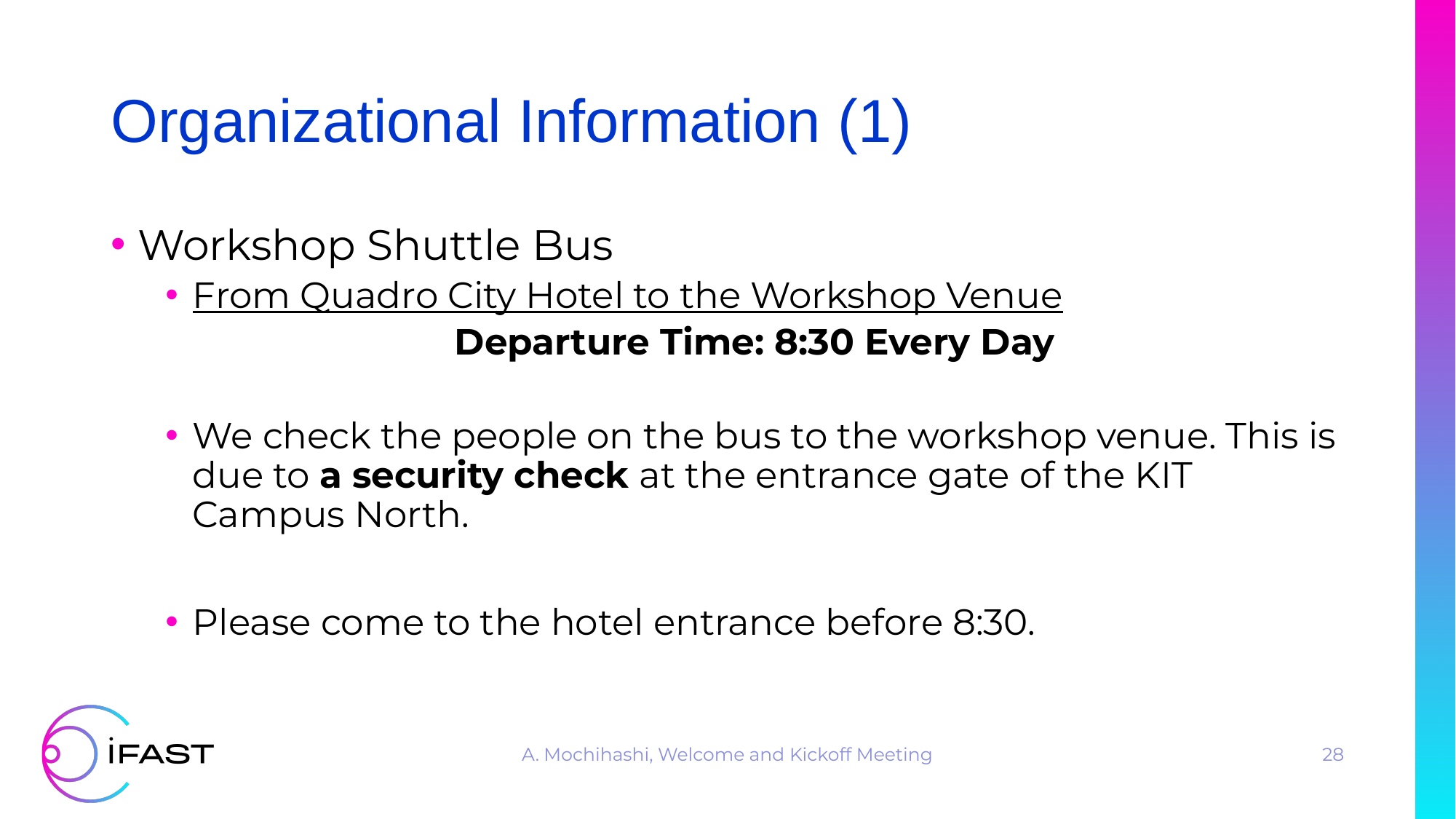

# Organizational Information (1)
Workshop Shuttle Bus
From Quadro City Hotel to the Workshop Venue
Departure Time: 8:30 Every Day

We check the people on the bus to the workshop venue. This is due to a security check at the entrance gate of the KIT Campus North.

Please come to the hotel entrance before 8:30.

A. Mochihashi, Welcome and Kickoff Meeting
28